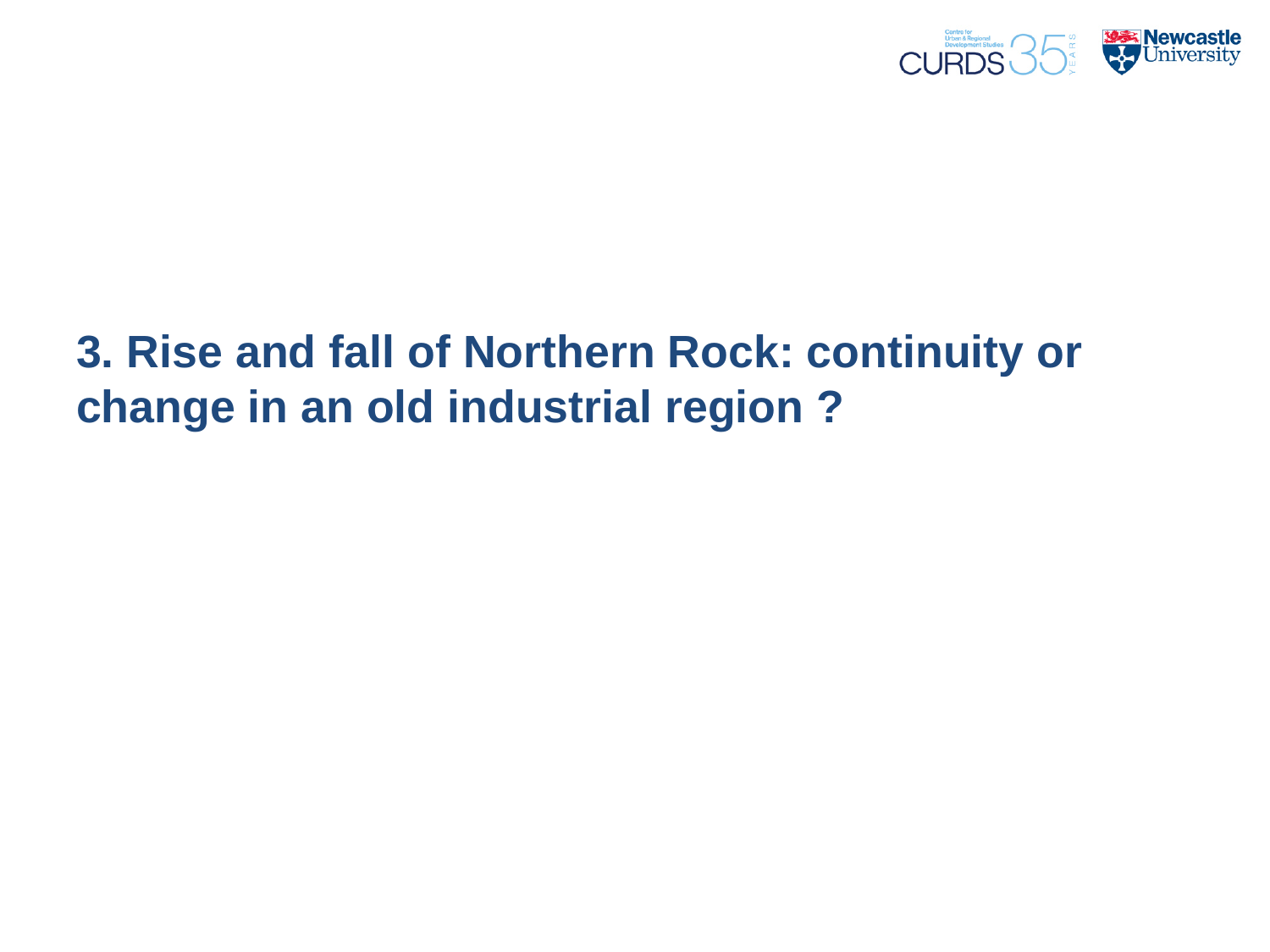

# 3. Rise and fall of Northern Rock: continuity or change in an old industrial region ?